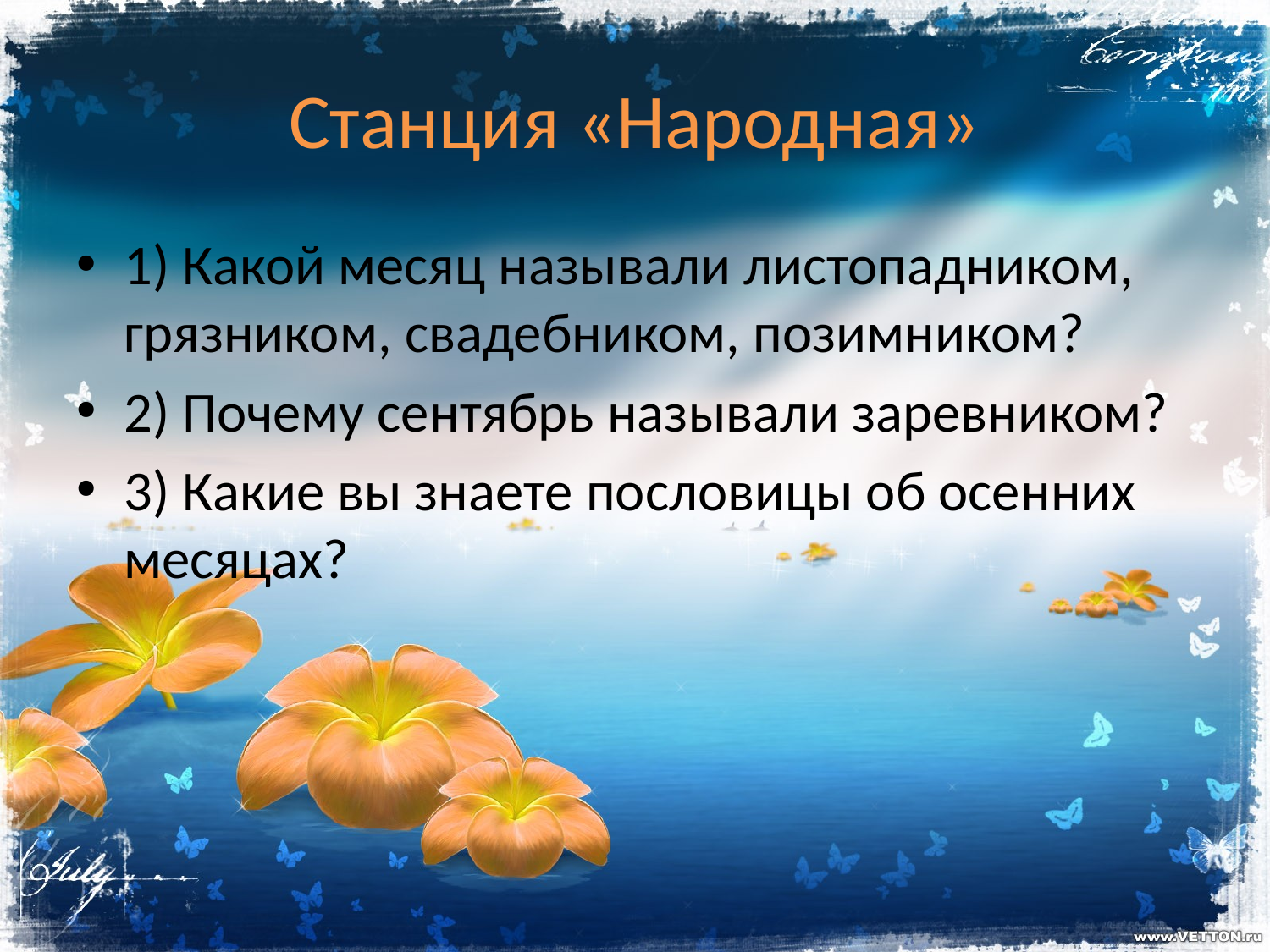

# Станция «Народная»
1) Какой месяц называли листопадником, грязником, свадебником, позимником?
2) Почему сентябрь называли заревником?
3) Какие вы знаете пословицы об осенних месяцах?